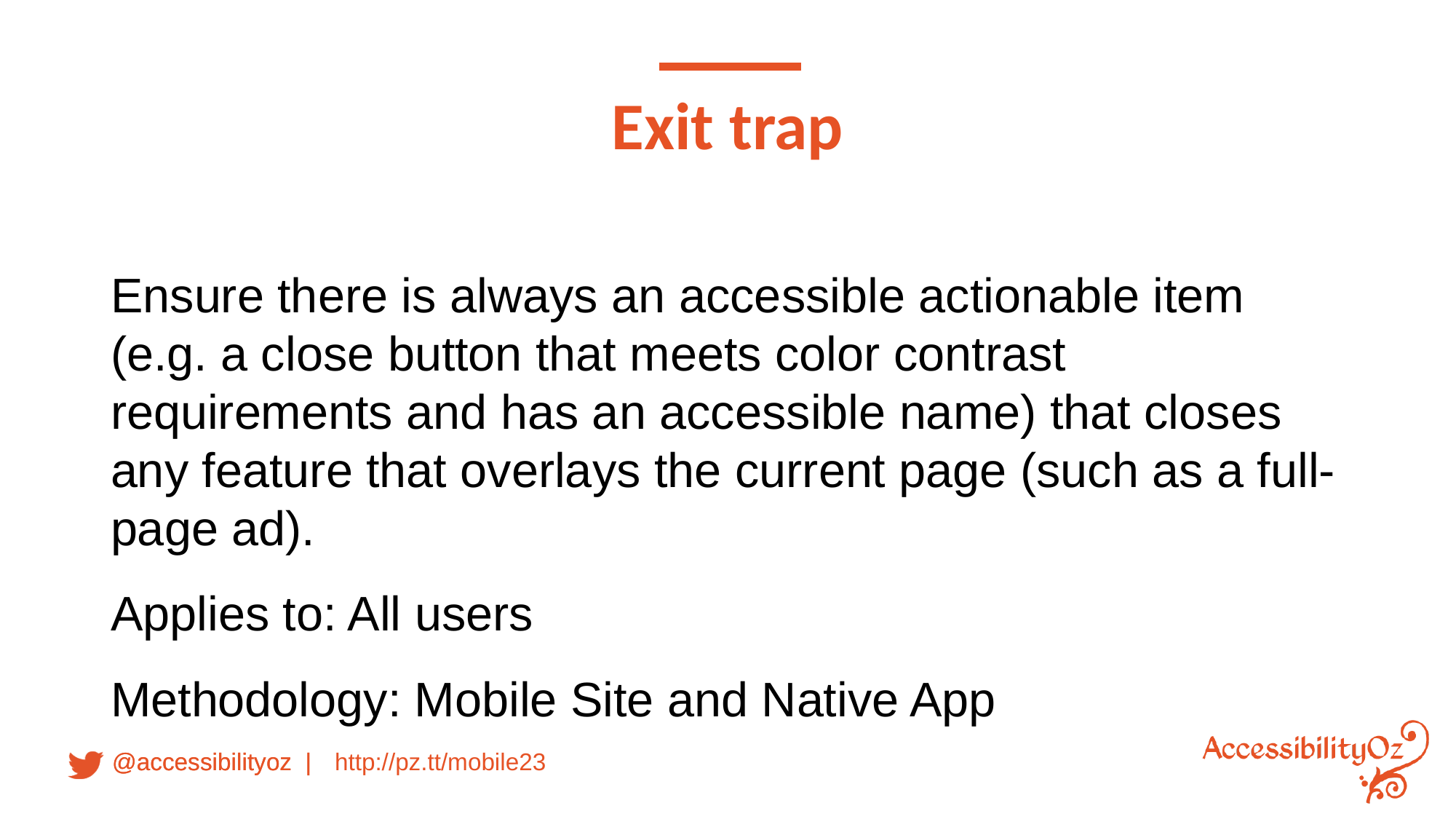

Exit trap
Ensure there is always an accessible actionable item (e.g. a close button that meets color contrast requirements and has an accessible name) that closes any feature that overlays the current page (such as a full-page ad).
Applies to: All users
Methodology: Mobile Site and Native App